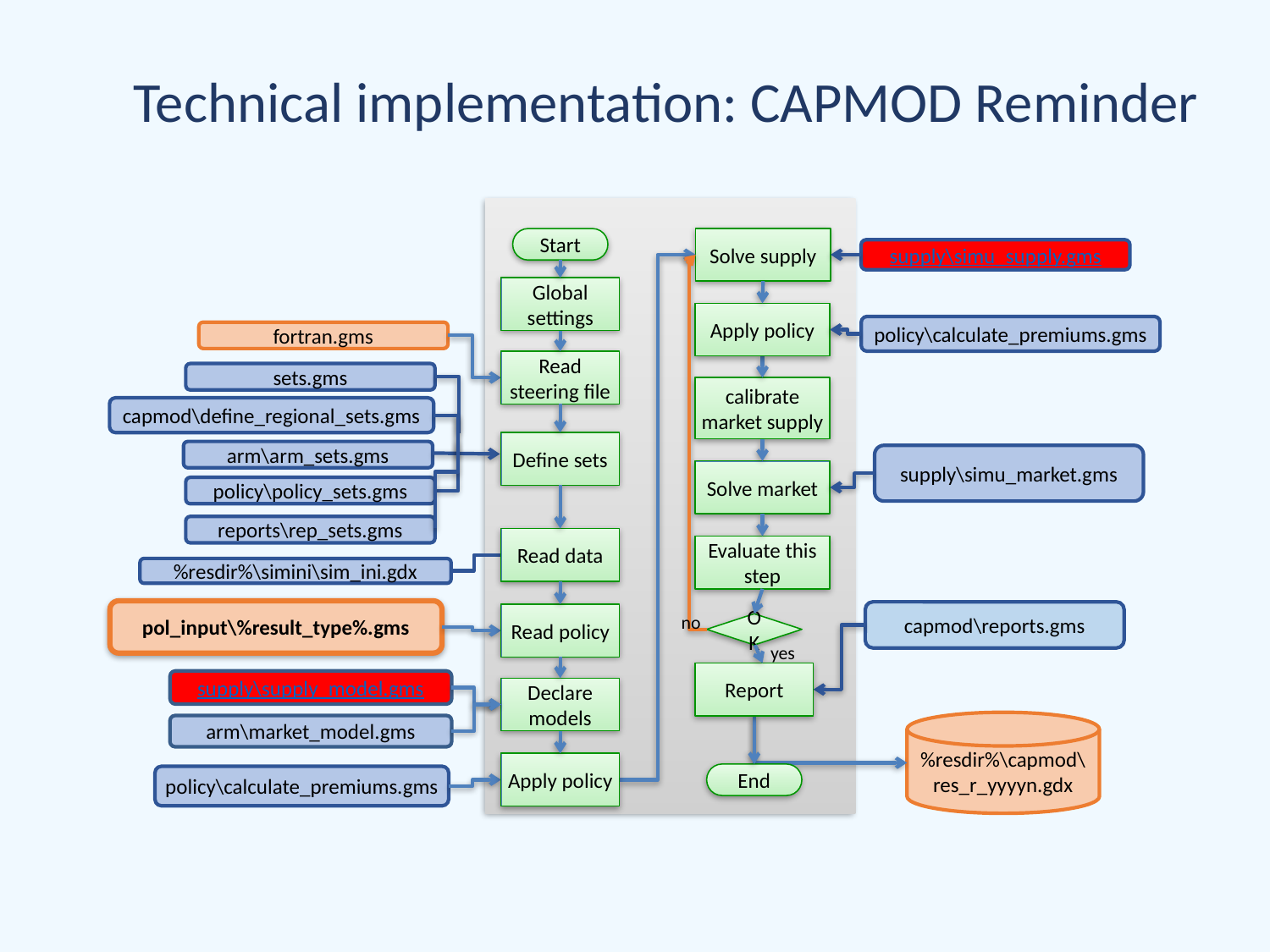

# Technical implementation: CAPMOD Reminder

Solve supply
Start
supply\simu_supply.gms
no
Global settings
Apply policy
policy\calculate_premiums.gms
fortran.gms
Read steering file
calibrate market supply
sets.gms
capmod\define_regional_sets.gms
arm\arm_sets.gms
policy\policy_sets.gms
reports\rep_sets.gms
Define sets
Solve market
supply\simu_market.gms
Read data
Evaluate this step
%resdir%\simini\sim_ini.gdx
Read policy
OK
pol_input\%result_type%.gms
capmod\reports.gms
yes
Report
Declare models
supply\supply_model.gms
%resdir%\capmod\
res_r_yyyyn.gdx
arm\market_model.gms
End
Apply policy
policy\calculate_premiums.gms